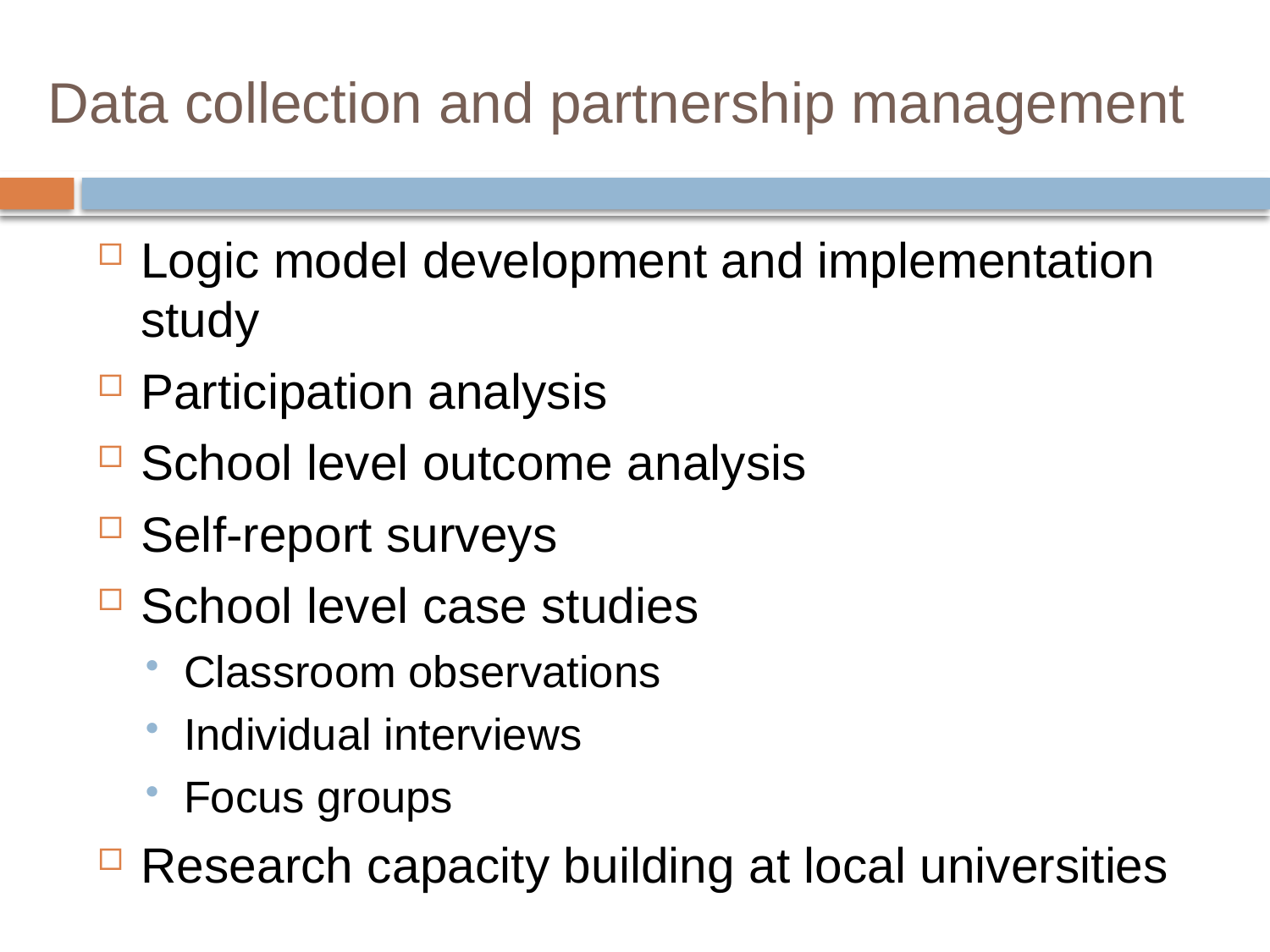

# Data collection and partnership management
Logic model development and implementation study
Participation analysis
School level outcome analysis
Self-report surveys
School level case studies
Classroom observations
Individual interviews
Focus groups
Research capacity building at local universities